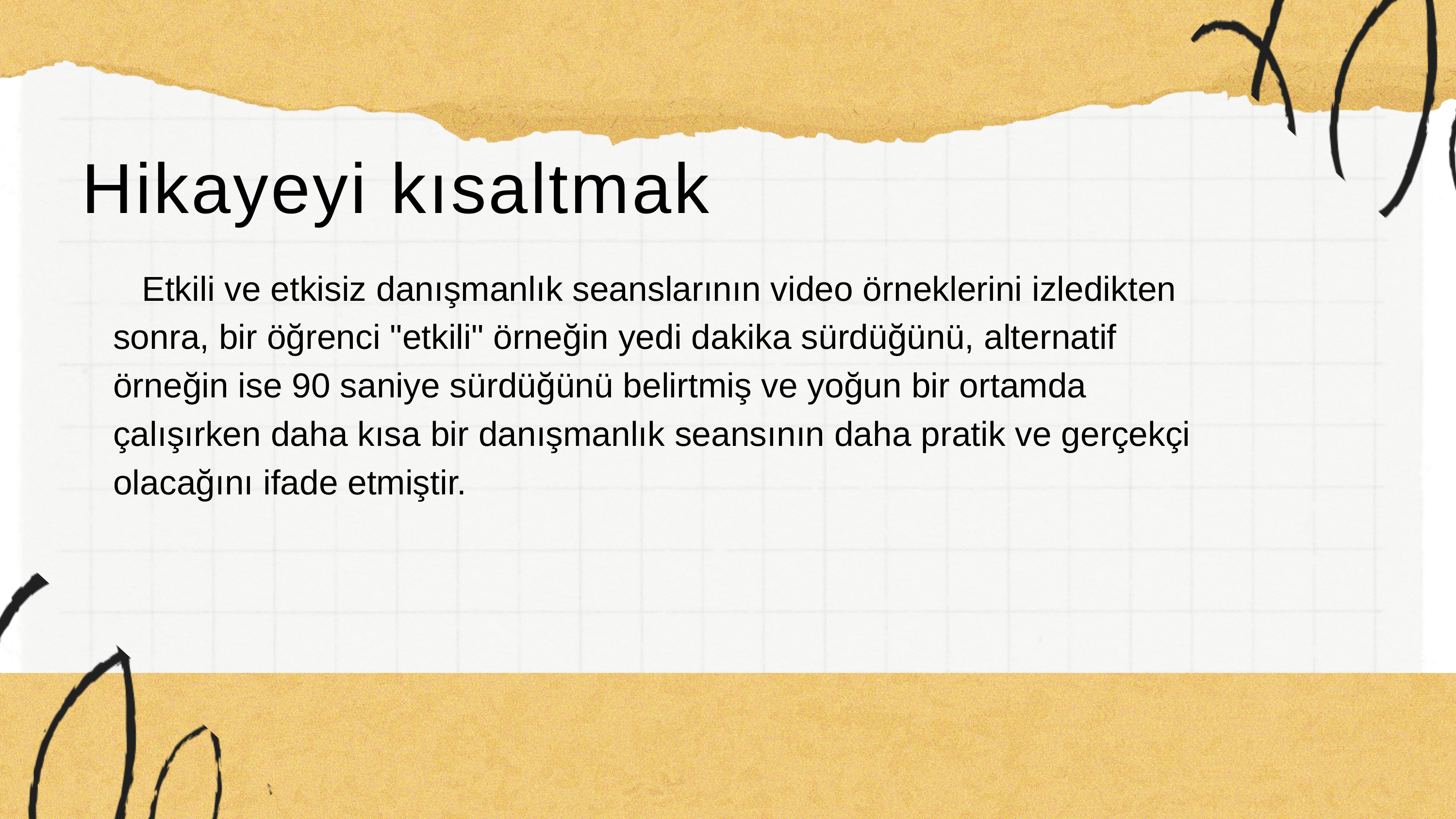

Hikayeyi kısaltmak
   Etkili ve etkisiz danışmanlık seanslarının video örneklerini izledikten sonra, bir öğrenci "etkili" örneğin yedi dakika sürdüğünü, alternatif örneğin ise 90 saniye sürdüğünü belirtmiş ve yoğun bir ortamda çalışırken daha kısa bir danışmanlık seansının daha pratik ve gerçekçi olacağını ifade etmiştir.